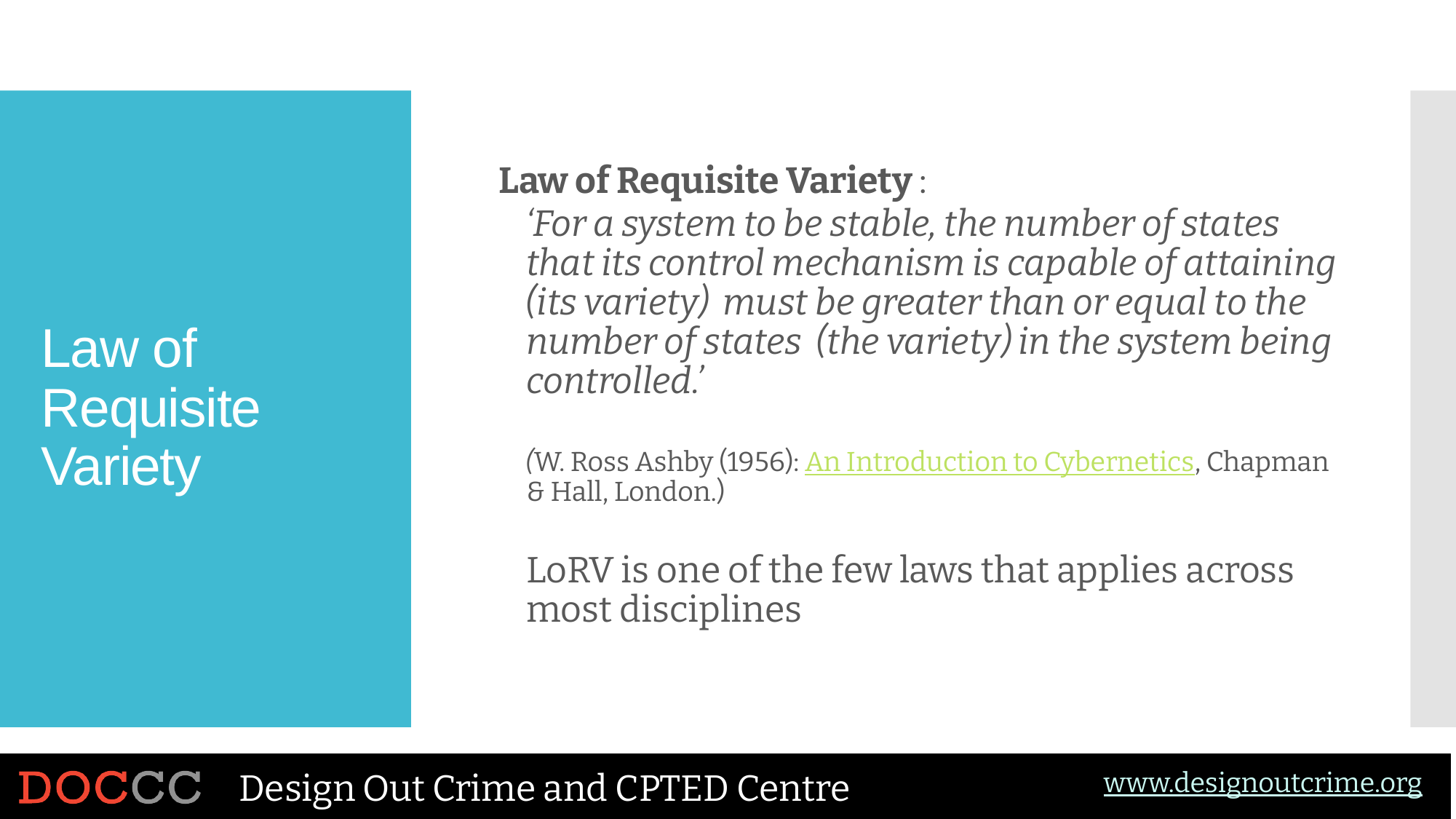

Law of Requisite Variety :
‘For a system to be stable, the number of states that its control mechanism is capable of attaining (its variety)  must be greater than or equal to the number of states  (the variety) in the system being controlled.’
(W. Ross Ashby (1956): An Introduction to Cybernetics, Chapman & Hall, London.)

LoRV is one of the few laws that applies across  most disciplines
# Law of Requisite Variety
© T. Love 2018    www.designoutcrime.org